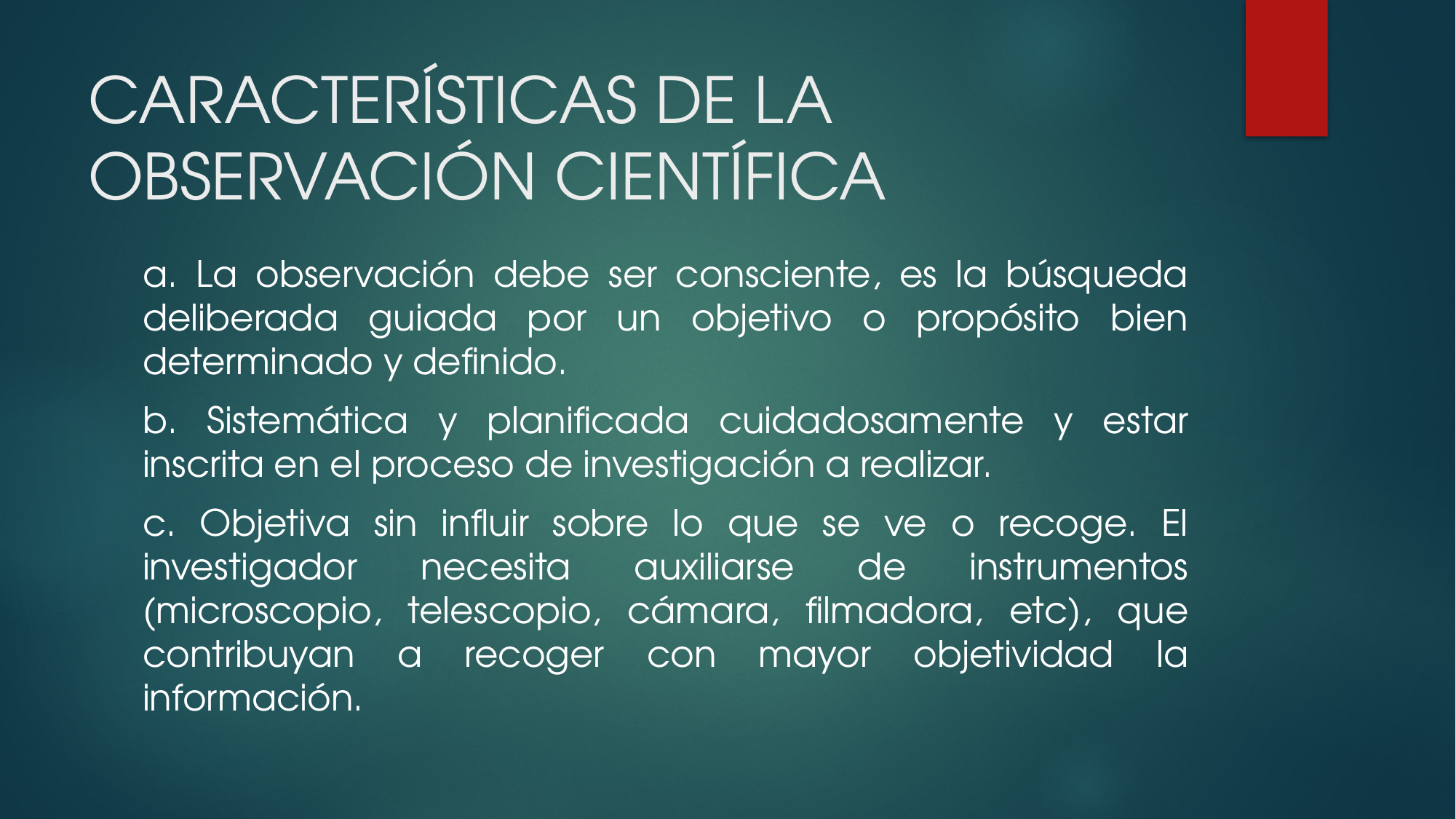

# CARACTERÍSTICAS DE LA OBSERVACIÓN CIENTÍFICA
a. La observación debe ser consciente, es la búsqueda deliberada guiada por un objetivo o propósito bien determinado y definido.
b. Sistemática y planificada cuidadosamente y estar inscrita en el proceso de investigación a realizar.
c. Objetiva sin influir sobre lo que se ve o recoge. El investigador necesita auxiliarse de instrumentos (microscopio, telescopio, cámara, filmadora, etc), que contribuyan a recoger con mayor objetividad la información.